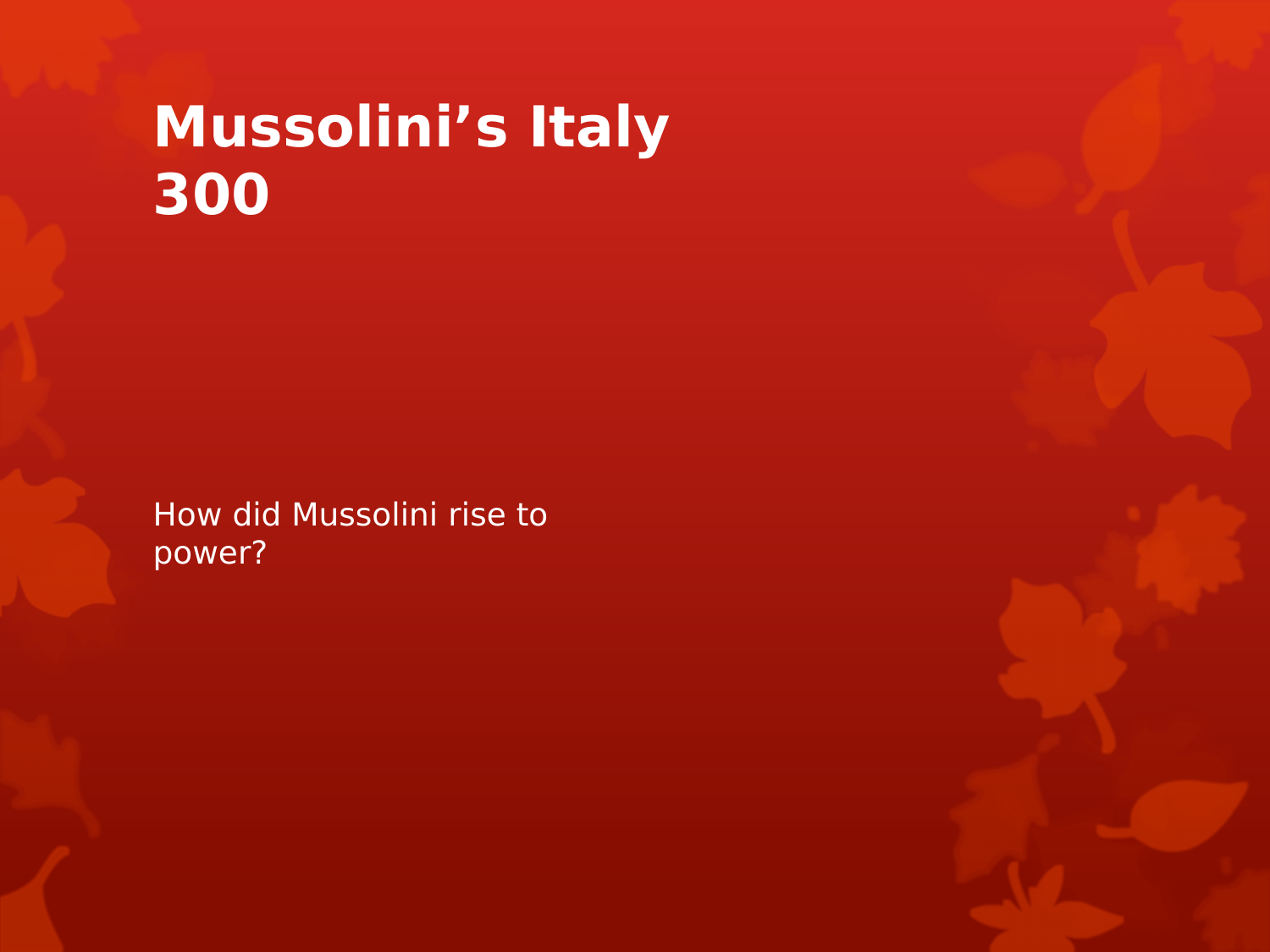

# Mussolini’s Italy 300
How did Mussolini rise to power?